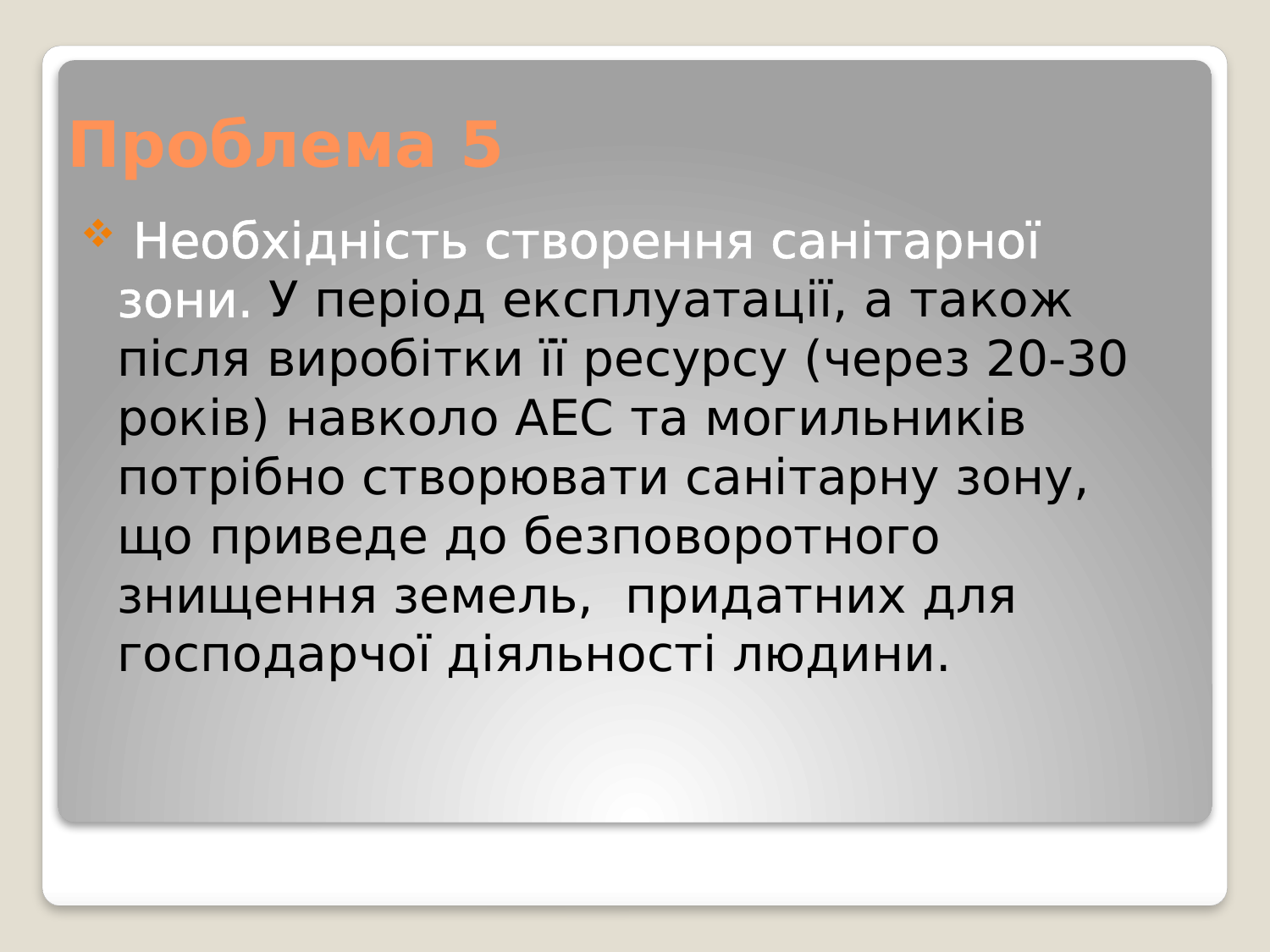

# Проблема 5
 Необхідність створення санітарної  зони. У період експлуатації, а також  після виробітки її ресурсу (через 20-30 років) навколо АЕС та могильників потрібно створювати санітарну зону, що приведе до безповоротного знищення земель,  придатних для господарчої діяльності людини.